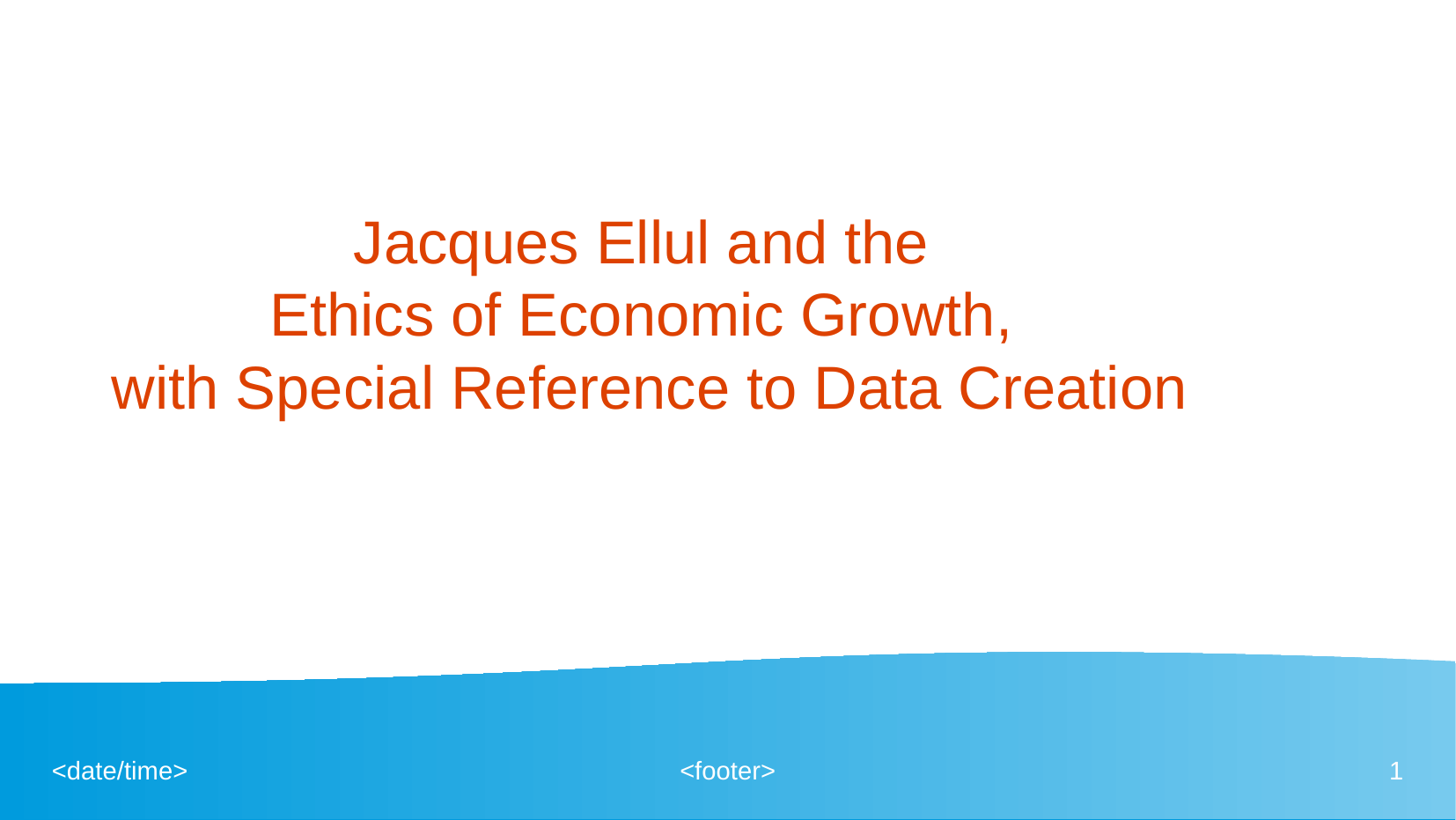

# Jacques Ellul and the Ethics of Economic Growth, with Special Reference to Data Creation